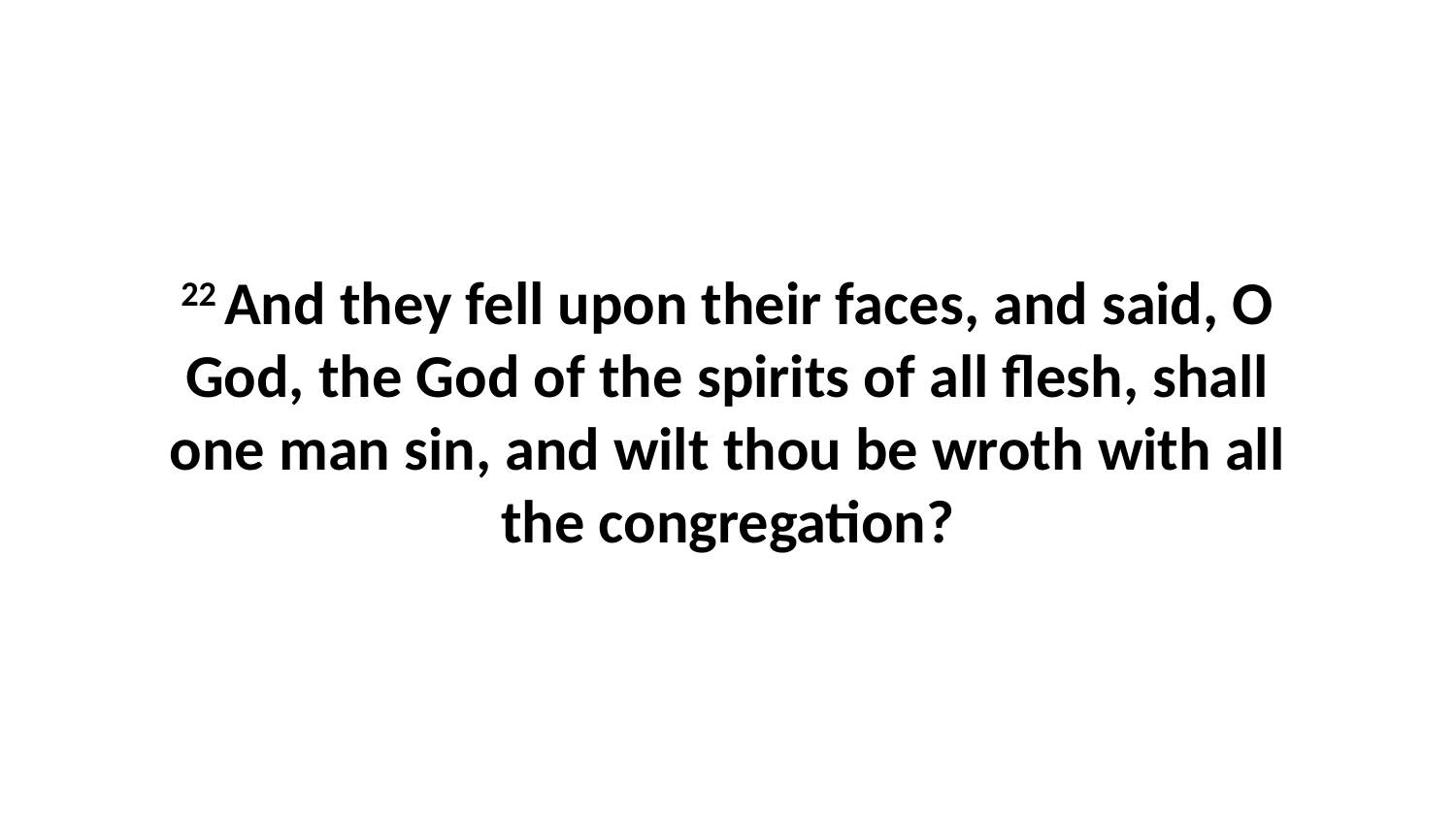

22 And they fell upon their faces, and said, O God, the God of the spirits of all flesh, shall one man sin, and wilt thou be wroth with all the congregation?